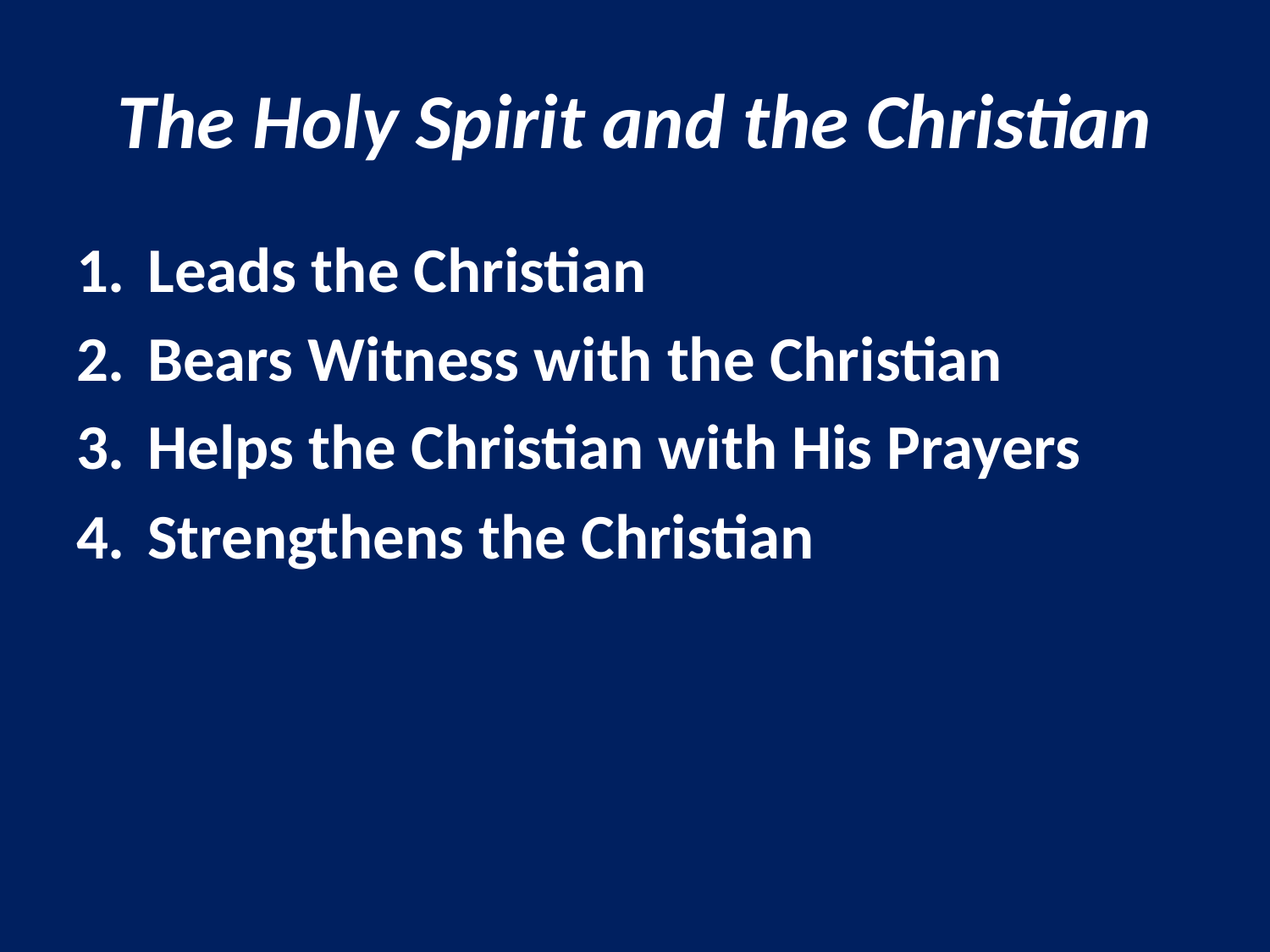

# The Holy Spirit and the Christian
Leads the Christian
Bears Witness with the Christian
Helps the Christian with His Prayers
Strengthens the Christian